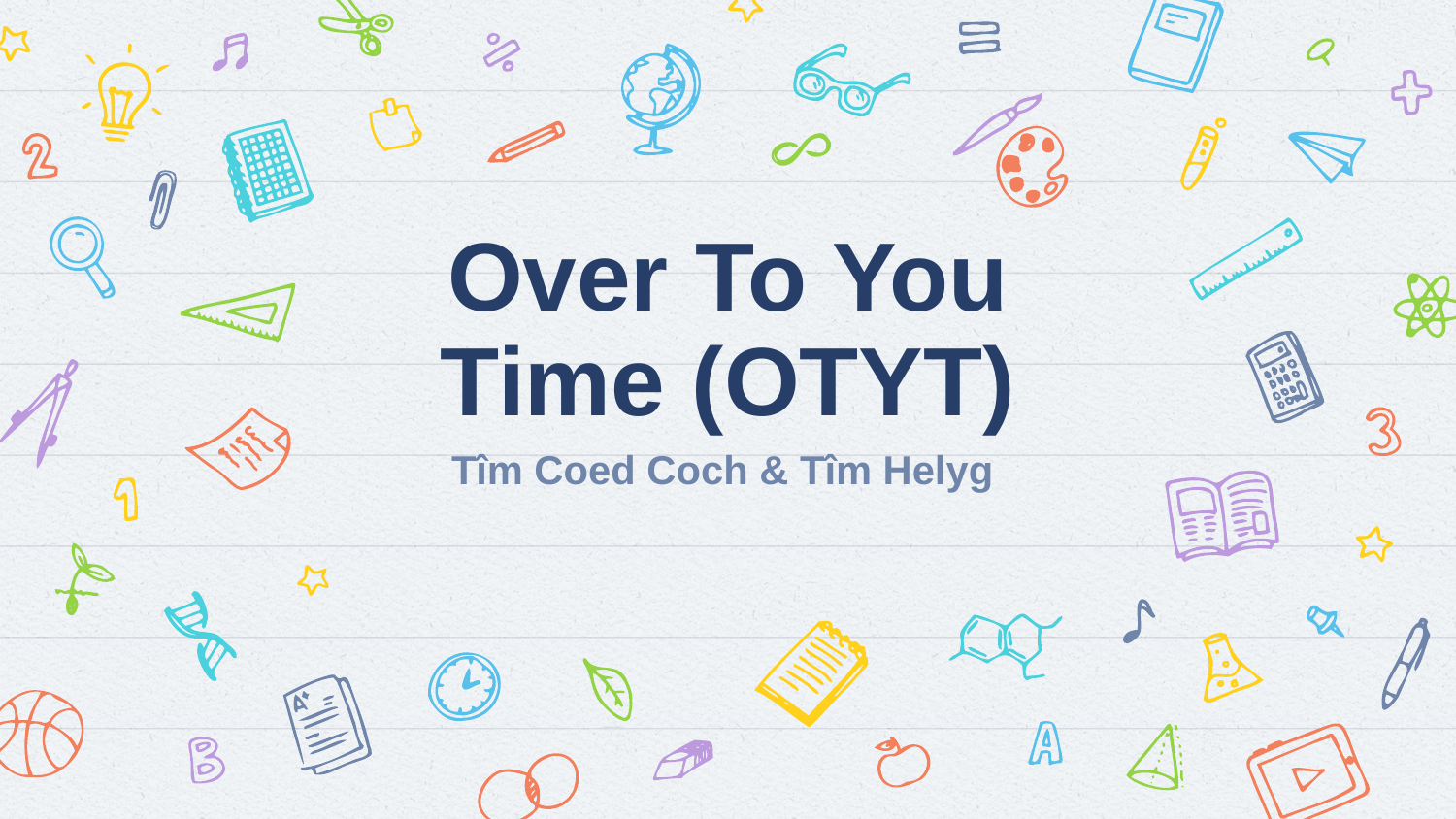

# Over To You Time (OTYT)
Tîm Coed Coch & Tîm Helyg